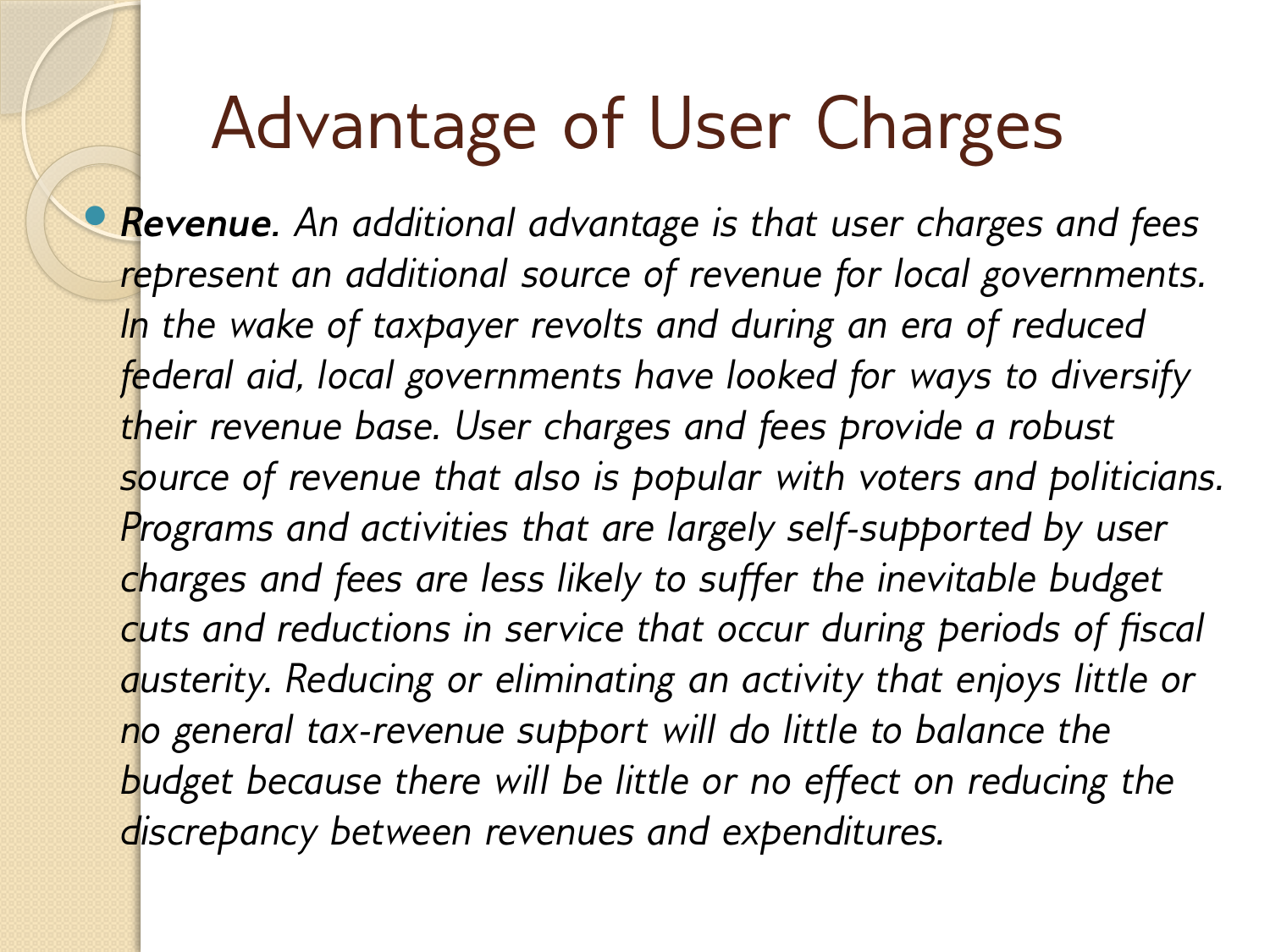

# Advantage of User Charges
Revenue. An additional advantage is that user charges and fees represent an additional source of revenue for local governments. In the wake of taxpayer revolts and during an era of reduced federal aid, local governments have looked for ways to diversify their revenue base. User charges and fees provide a robust source of revenue that also is popular with voters and politicians. Programs and activities that are largely self-supported by user charges and fees are less likely to suffer the inevitable budget cuts and reductions in service that occur during periods of fiscal austerity. Reducing or eliminating an activity that enjoys little or no general tax-revenue support will do little to balance the budget because there will be little or no effect on reducing the discrepancy between revenues and expenditures.